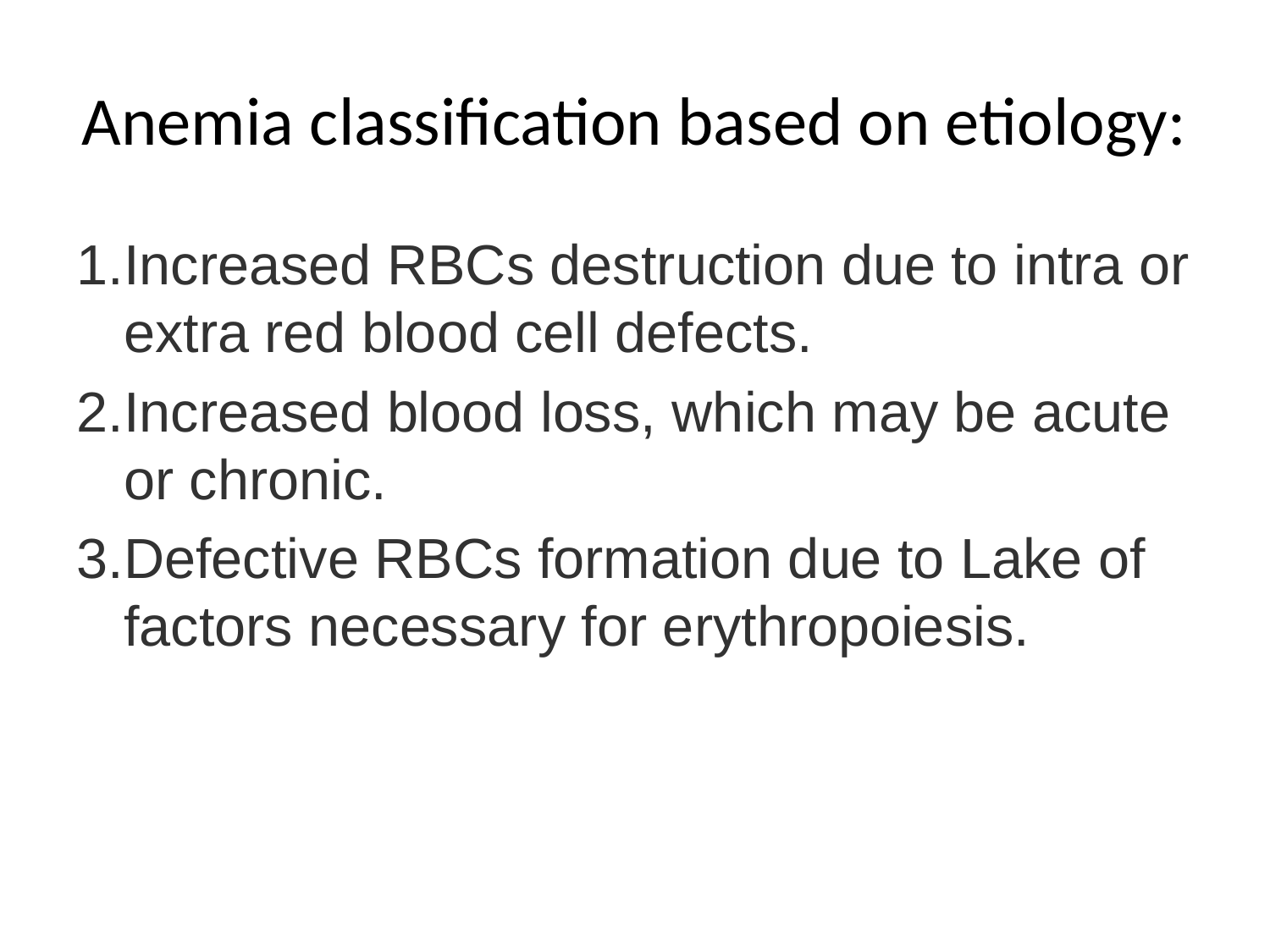

# Anemia classification based on etiology:
Increased RBCs destruction due to intra or extra red blood cell defects.
Increased blood loss, which may be acute or chronic.
Defective RBCs formation due to Lake of factors necessary for erythropoiesis.